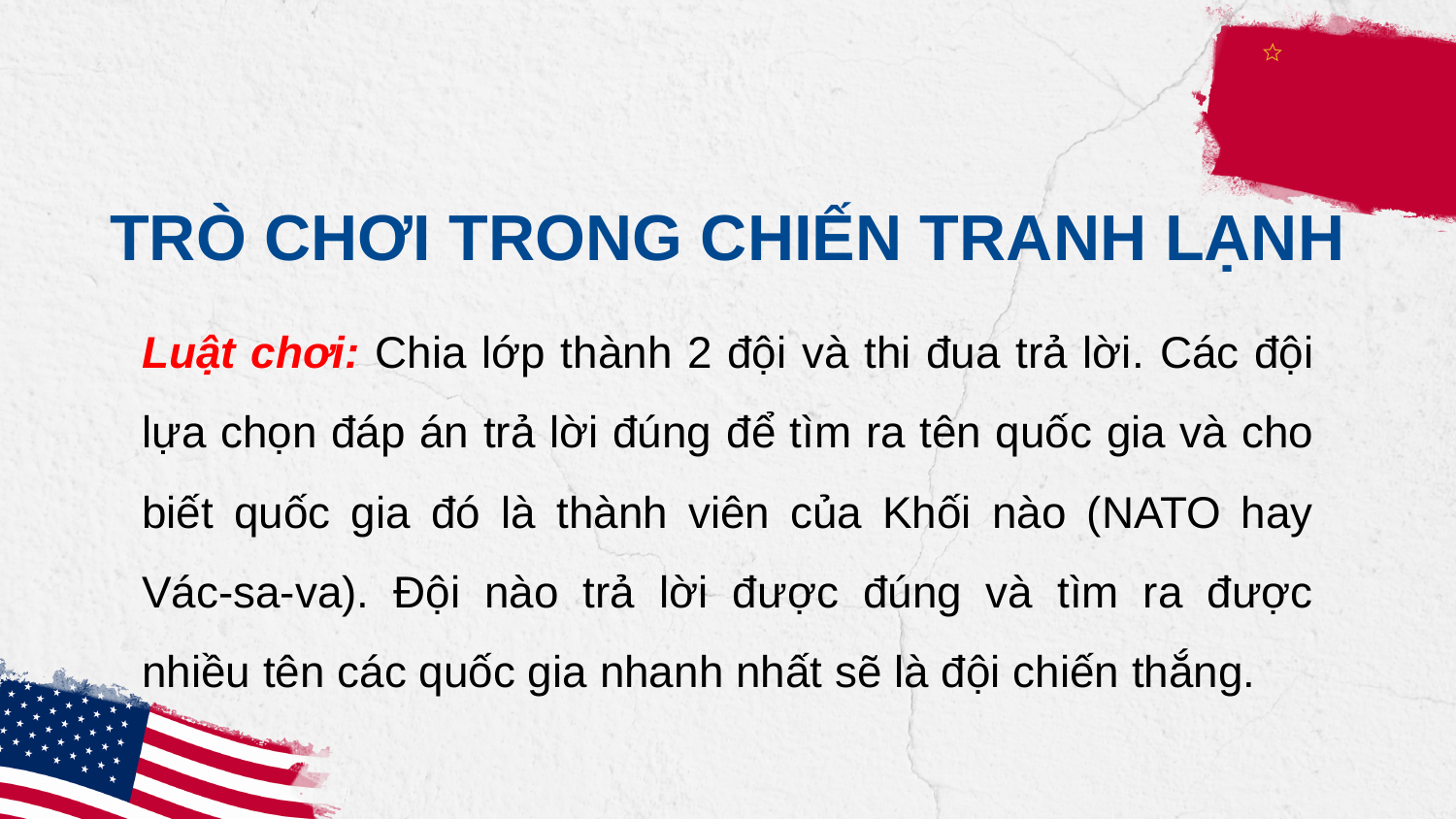

TRÒ CHƠI TRONG CHIẾN TRANH LẠNH
Luật chơi: Chia lớp thành 2 đội và thi đua trả lời. Các đội lựa chọn đáp án trả lời đúng để tìm ra tên quốc gia và cho biết quốc gia đó là thành viên của Khối nào (NATO hay Vác-sa-va). Đội nào trả lời được đúng và tìm ra được nhiều tên các quốc gia nhanh nhất sẽ là đội chiến thắng.